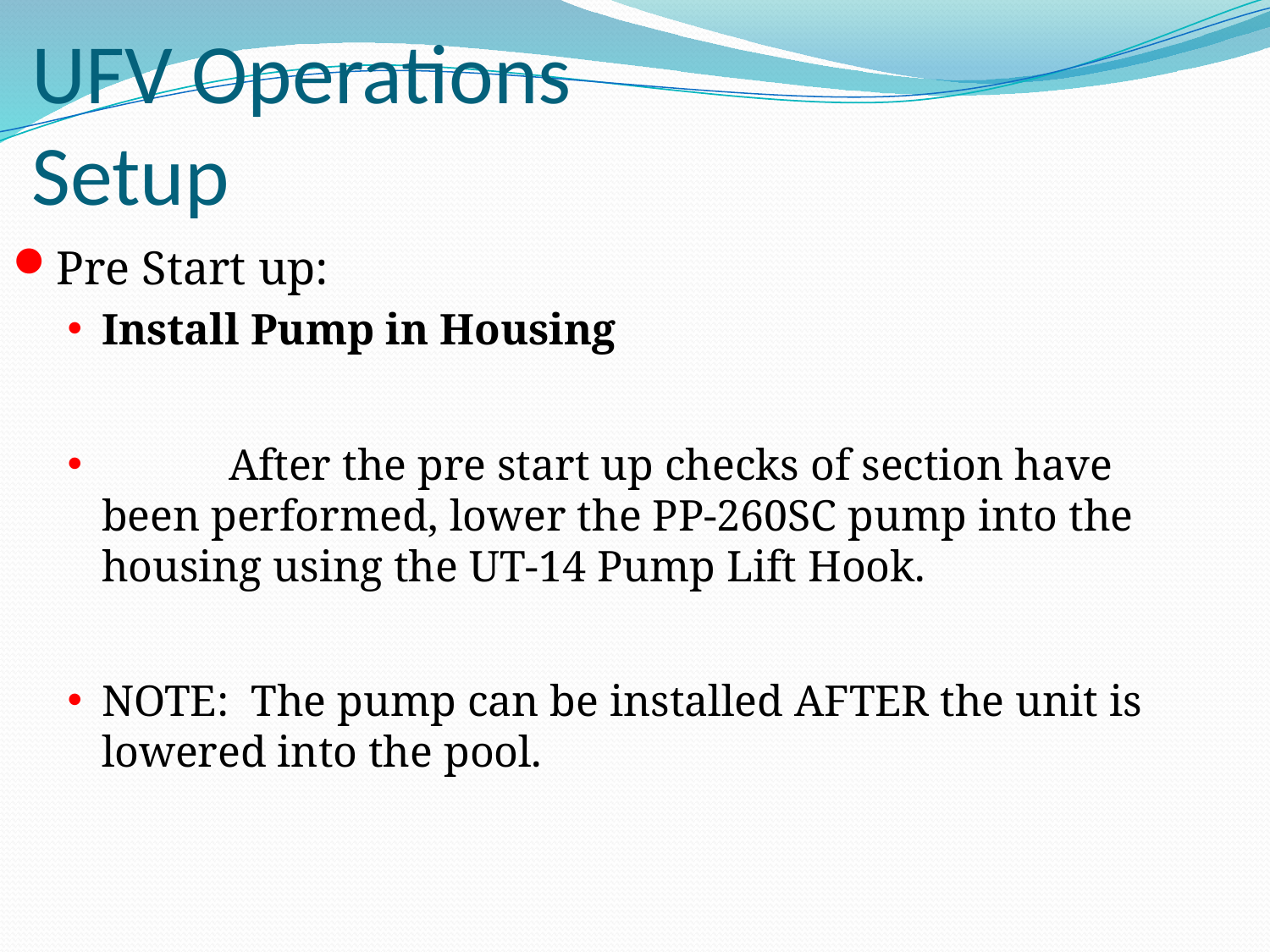

# UFV Operations Setup
Pre Start up:
Install Pump in Housing

	After the pre start up checks of section have been performed, lower the PP-260SC pump into the housing using the UT-14 Pump Lift Hook.

NOTE:  The pump can be installed AFTER the unit is lowered into the pool.